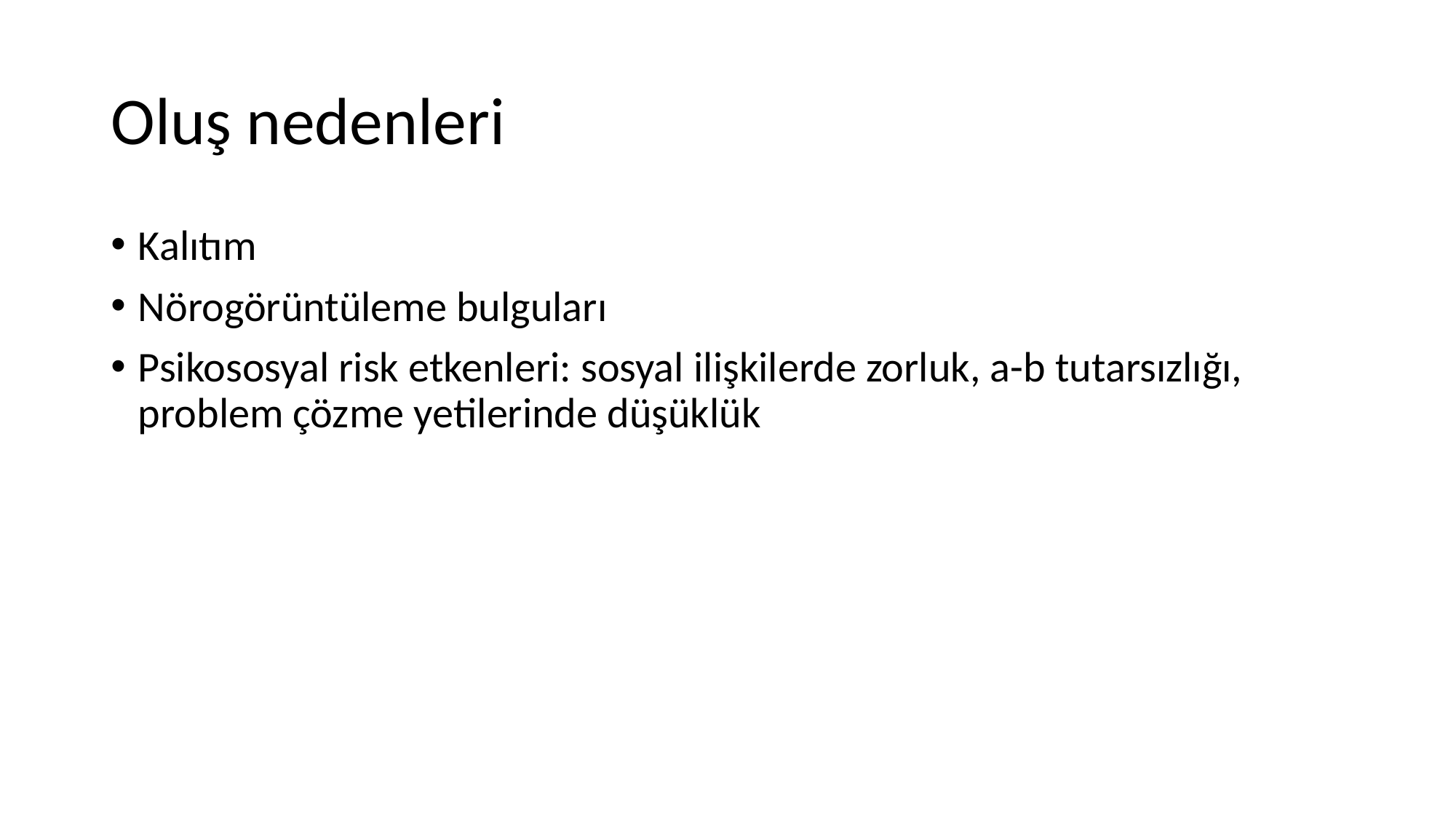

# Oluş nedenleri
Kalıtım
Nörogörüntüleme bulguları
Psikososyal risk etkenleri: sosyal ilişkilerde zorluk, a-b tutarsızlığı, problem çözme yetilerinde düşüklük